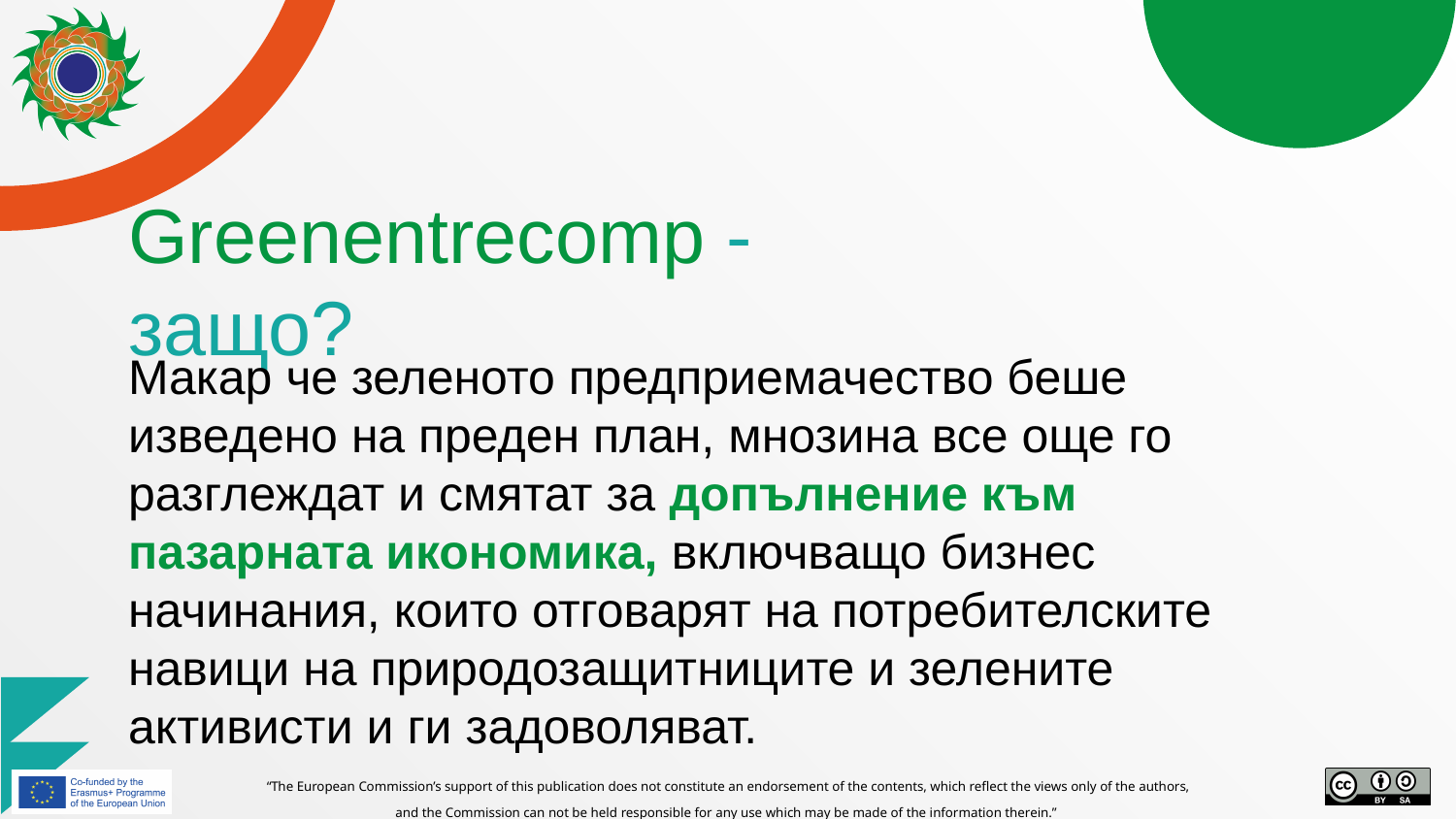

# Greenentrecomp - защо?
Макар че зеленото предприемачество беше изведено на преден план, мнозина все още го разглеждат и смятат за допълнение към пазарната икономика, включващо бизнес начинания, които отговарят на потребителските навици на природозащитниците и зелените активисти и ги задоволяват.